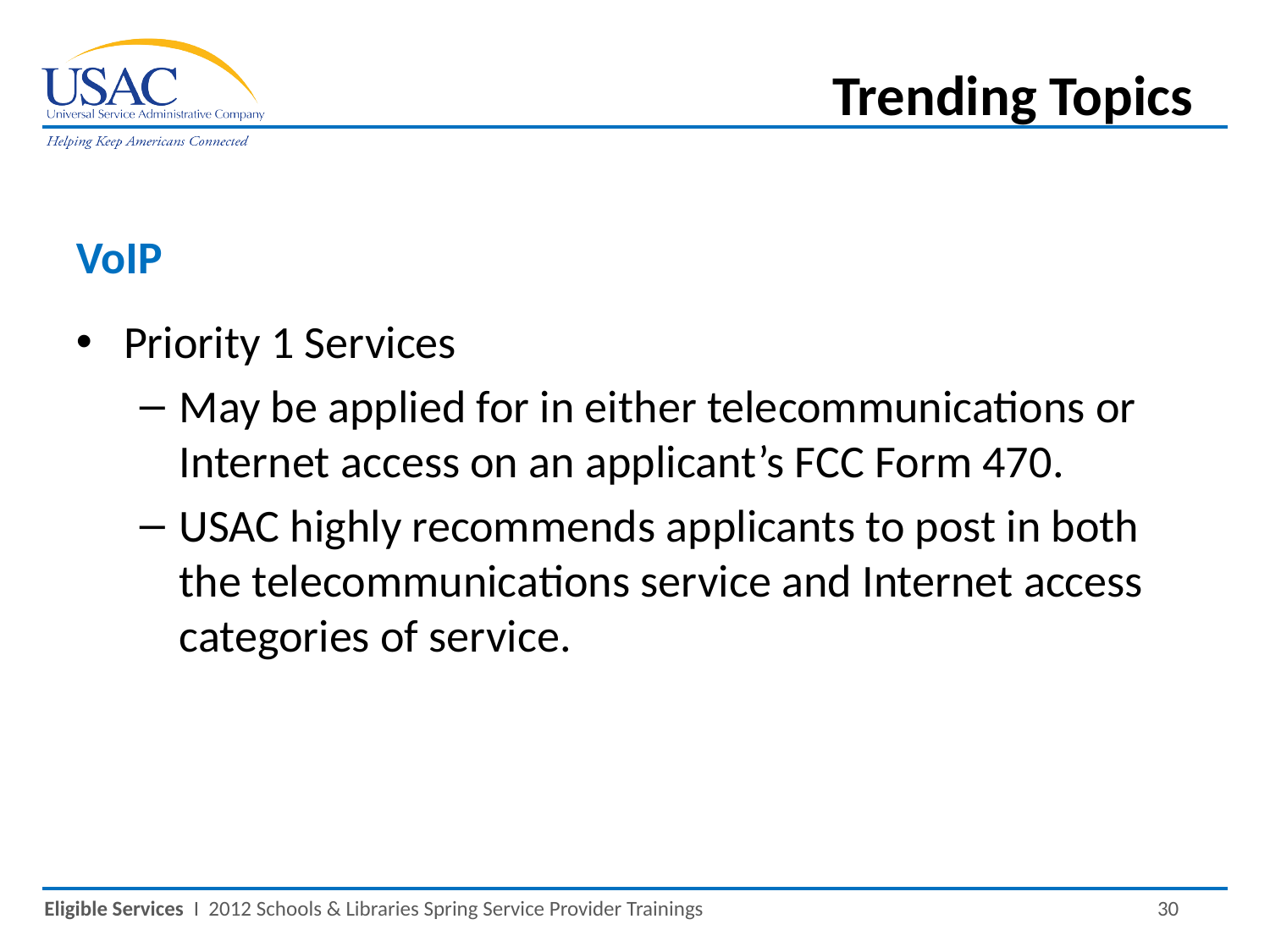

Trending Topics
VoIP
Priority 1 Services
May be applied for in either telecommunications or Internet access on an applicant’s FCC Form 470.
USAC highly recommends applicants to post in both the telecommunications service and Internet access categories of service.